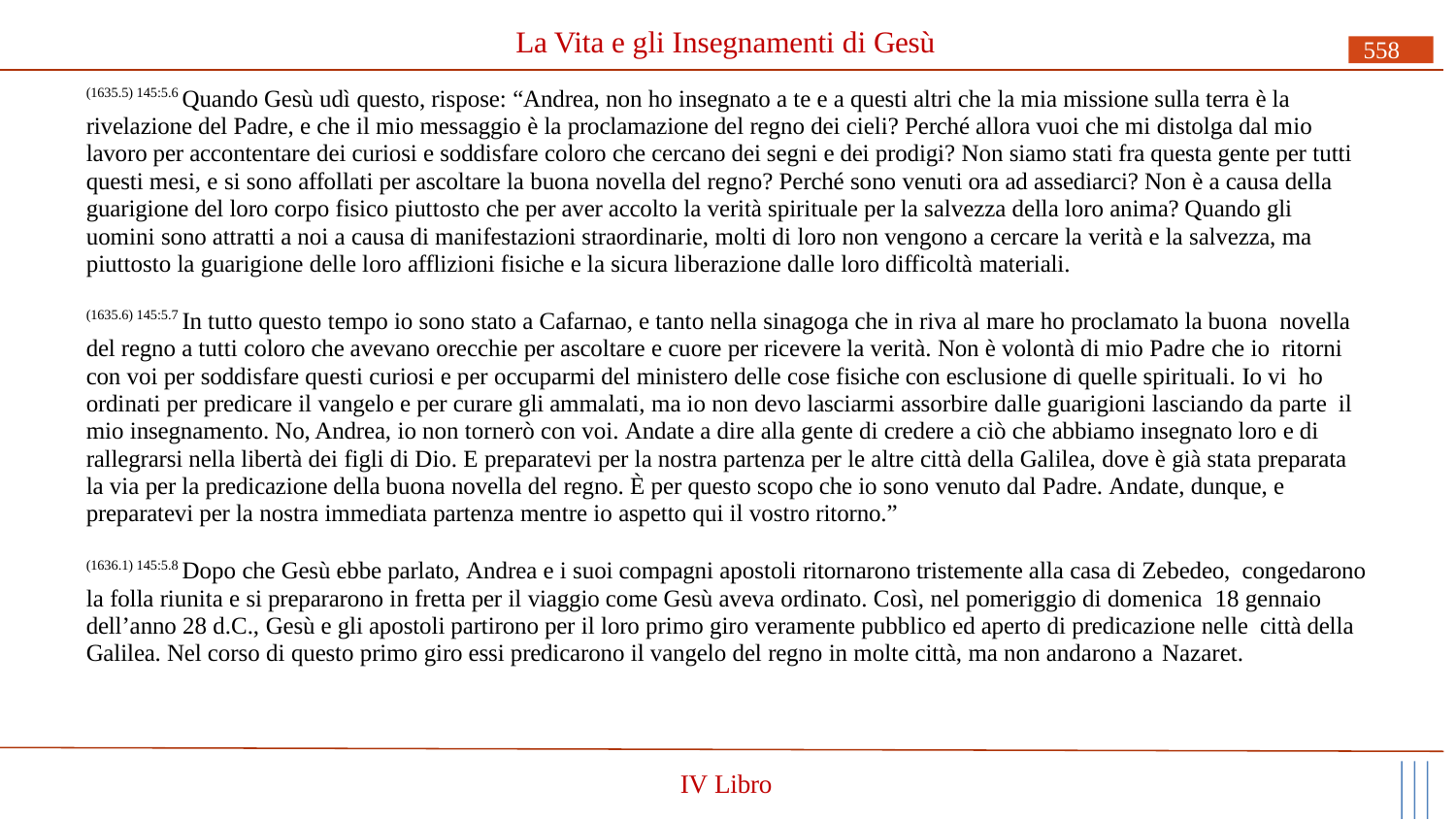

# La Vita e gli Insegnamenti di Gesù
558

(1635.5) 145:5.6 Quando Gesù udì questo, rispose: “Andrea, non ho insegnato a te e a questi altri che la mia missione sulla terra è la  rivelazione del Padre, e che il mio messaggio è la proclamazione del regno dei cieli? Perché allora vuoi che mi distolga dal mio  lavoro per accontentare dei curiosi e soddisfare coloro che cercano dei segni e dei prodigi? Non siamo stati fra questa gente per tutti  questi mesi, e si sono affollati per ascoltare la buona novella del regno? Perché sono venuti ora ad assediarci? Non è a causa della  guarigione del loro corpo fisico piuttosto che per aver accolto la verità spirituale per la salvezza della loro anima? Quando gli  uomini sono attratti a noi a causa di manifestazioni straordinarie, molti di loro non vengono a cercare la verità e la salvezza, ma  piuttosto la guarigione delle loro afflizioni fisiche e la sicura liberazione dalle loro difficoltà materiali.

(1635.6) 145:5.7 In tutto questo tempo io sono stato a Cafarnao, e tanto nella sinagoga che in riva al mare ho proclamato la buona  novella del regno a tutti coloro che avevano orecchie per ascoltare e cuore per ricevere la verità. Non è volontà di mio Padre che io  ritorni con voi per soddisfare questi curiosi e per occuparmi del ministero delle cose fisiche con esclusione di quelle spirituali. Io vi  ho ordinati per predicare il vangelo e per curare gli ammalati, ma io non devo lasciarmi assorbire dalle guarigioni lasciando da parte  il mio insegnamento. No, Andrea, io non tornerò con voi. Andate a dire alla gente di credere a ciò che abbiamo insegnato loro e di  rallegrarsi nella libertà dei figli di Dio. E preparatevi per la nostra partenza per le altre città della Galilea, dove è già stata preparata  la via per la predicazione della buona novella del regno. È per questo scopo che io sono venuto dal Padre. Andate, dunque, e  preparatevi per la nostra immediata partenza mentre io aspetto qui il vostro ritorno.”

(1636.1) 145:5.8 Dopo che Gesù ebbe parlato, Andrea e i suoi compagni apostoli ritornarono tristemente alla casa di Zebedeo,  congedarono la folla riunita e si prepararono in fretta per il viaggio come Gesù aveva ordinato. Così, nel pomeriggio di domenica  18 gennaio dell’anno 28 d.C., Gesù e gli apostoli partirono per il loro primo giro veramente pubblico ed aperto di predicazione nelle  città della Galilea. Nel corso di questo primo giro essi predicarono il vangelo del regno in molte città, ma non andarono a Nazaret.

IV Libro